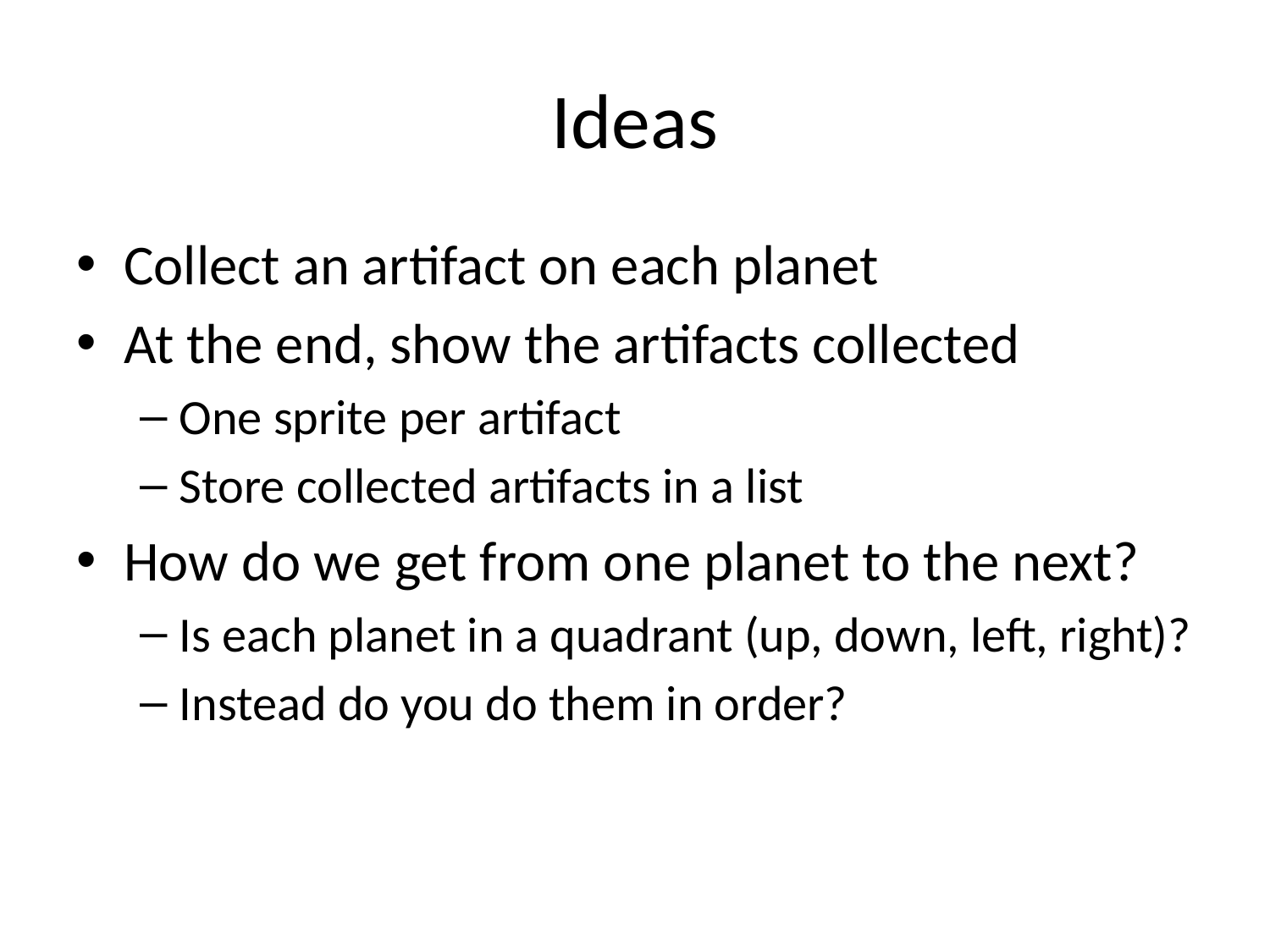

# Ideas
Collect an artifact on each planet
At the end, show the artifacts collected
One sprite per artifact
Store collected artifacts in a list
How do we get from one planet to the next?
Is each planet in a quadrant (up, down, left, right)?
Instead do you do them in order?